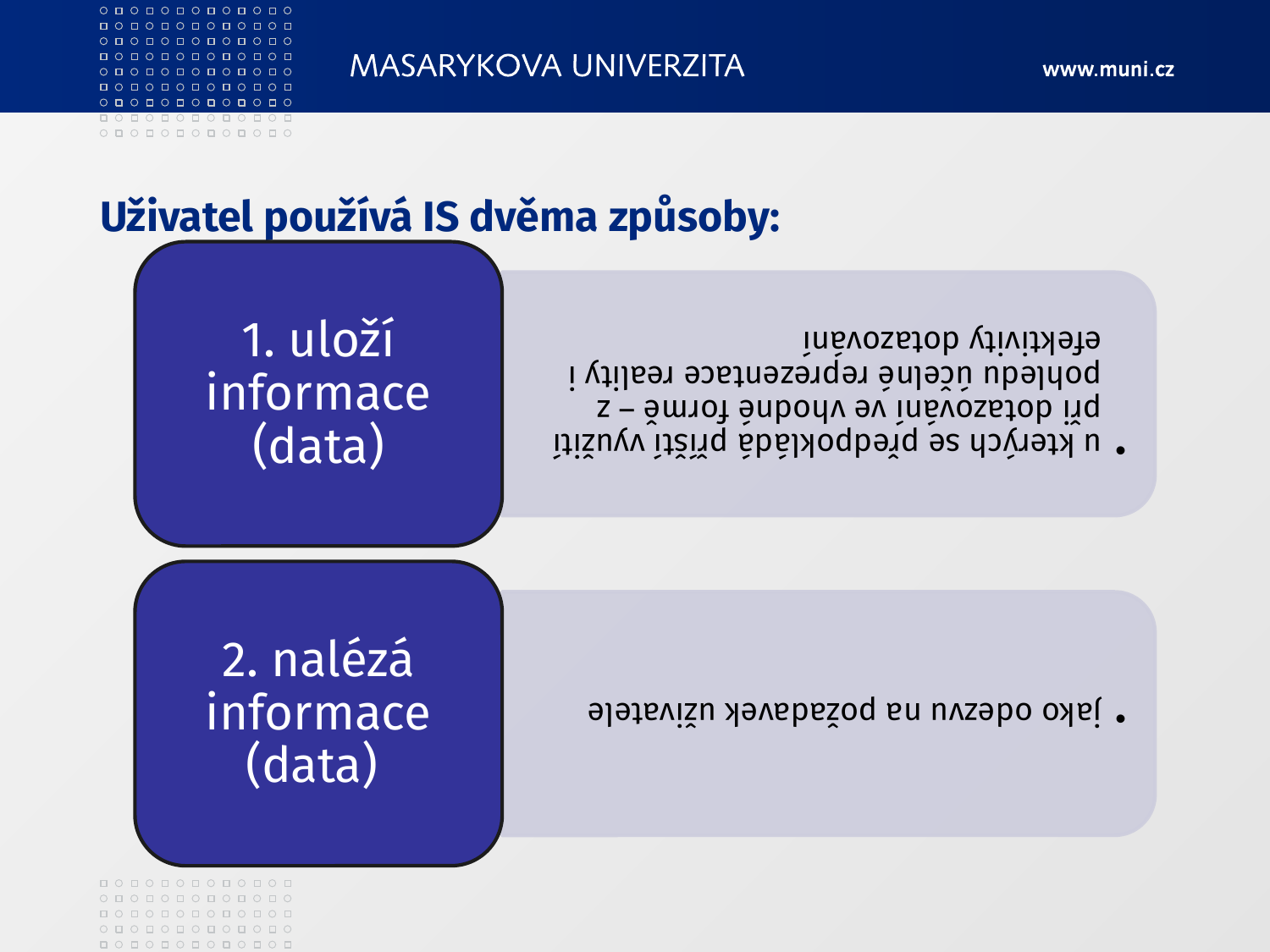

# Uživatel používá IS dvěma způsoby:
u kterých se předpokládá příští využití při dotazování ve vhodné formě – z pohledu účelné reprezentace reality i efektivity dotazování
1. uloží informace (data)
jako odezvu na požadavek uživatele
2. nalézá informace (data)